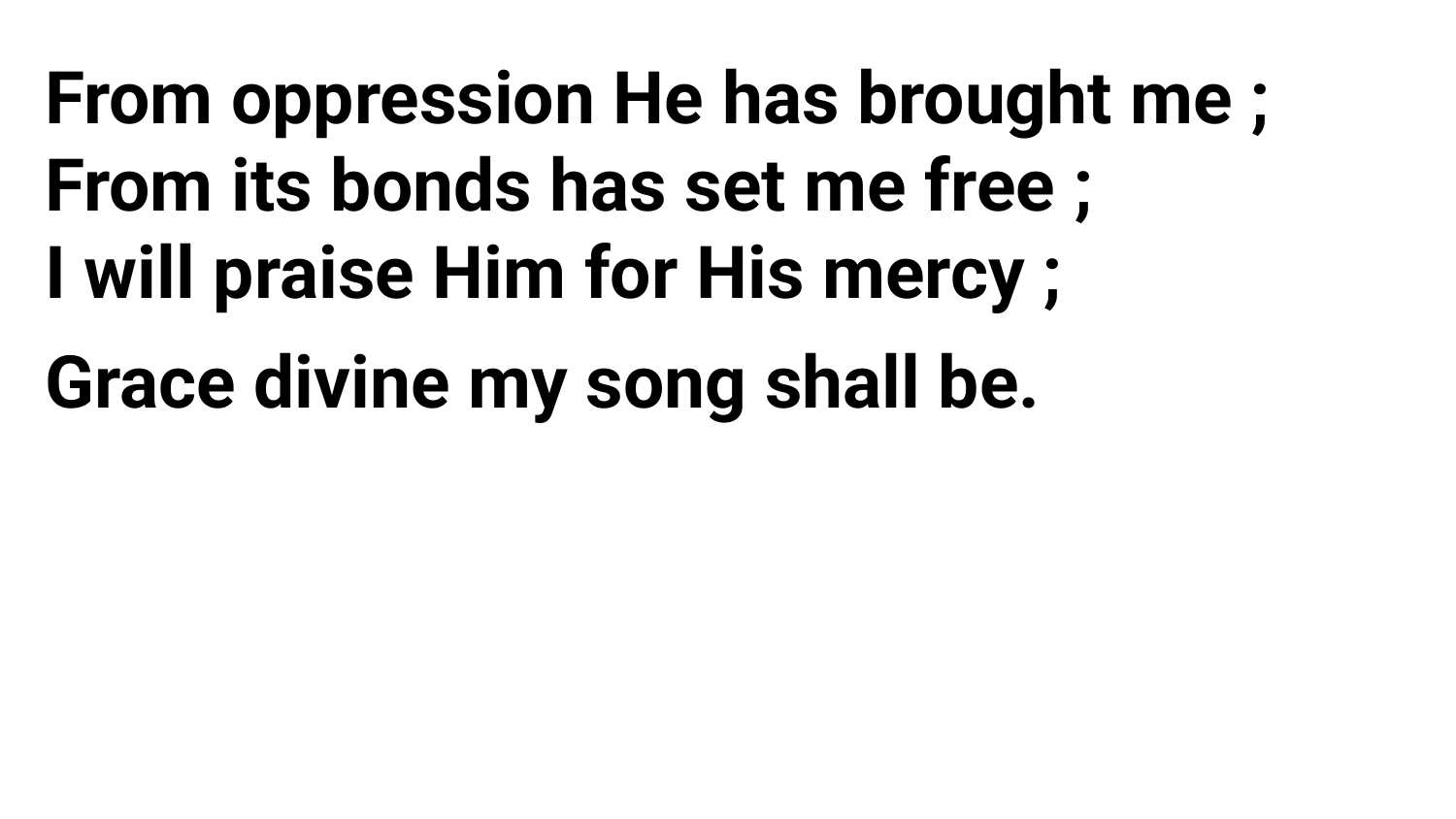

From oppression He has brought me ;
From its bonds has set me free ;
I will praise Him for His mercy ;
Grace divine my song shall be.